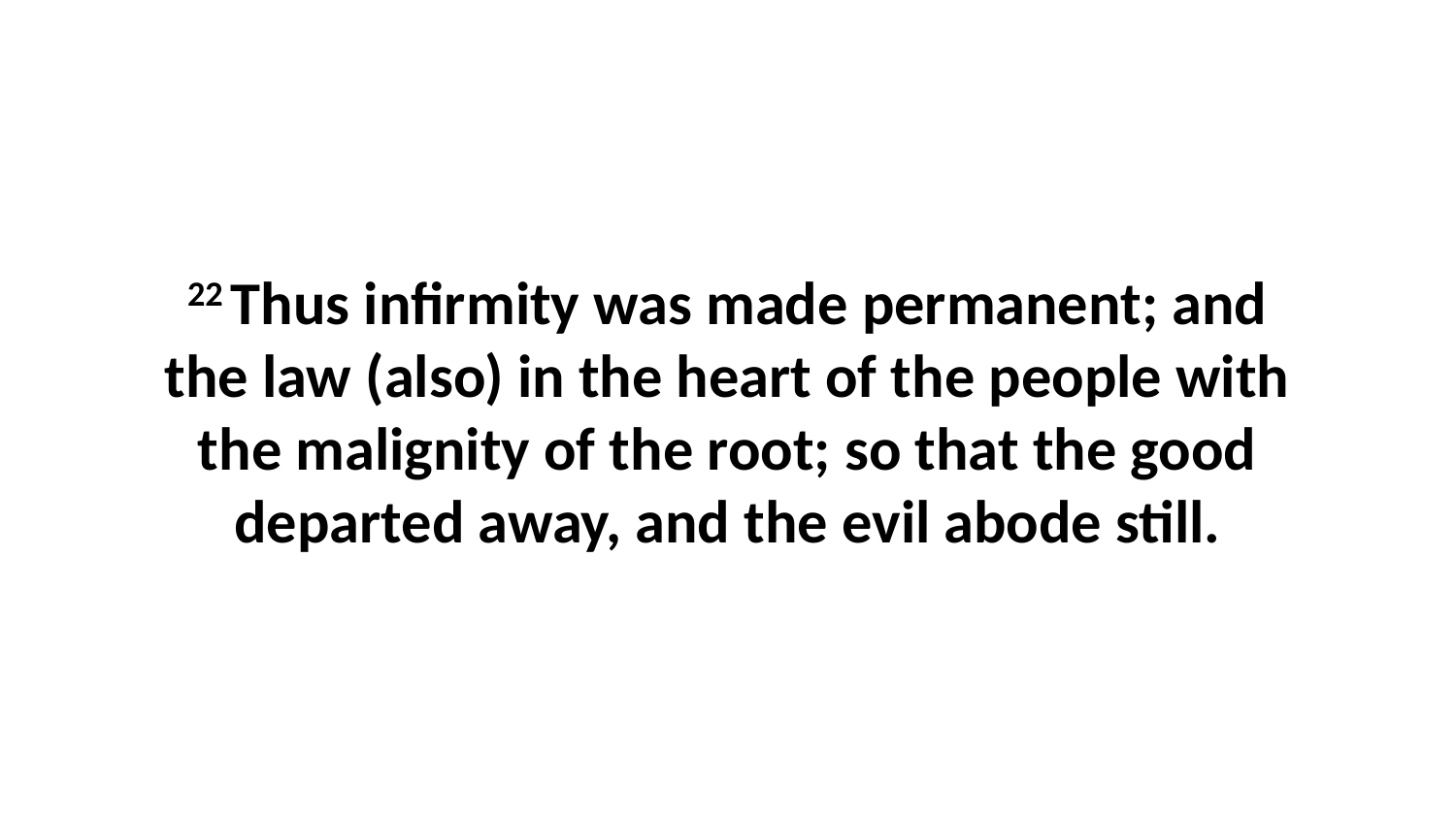

22 Thus infirmity was made permanent; and the law (also) in the heart of the people with the malignity of the root; so that the good departed away, and the evil abode still.